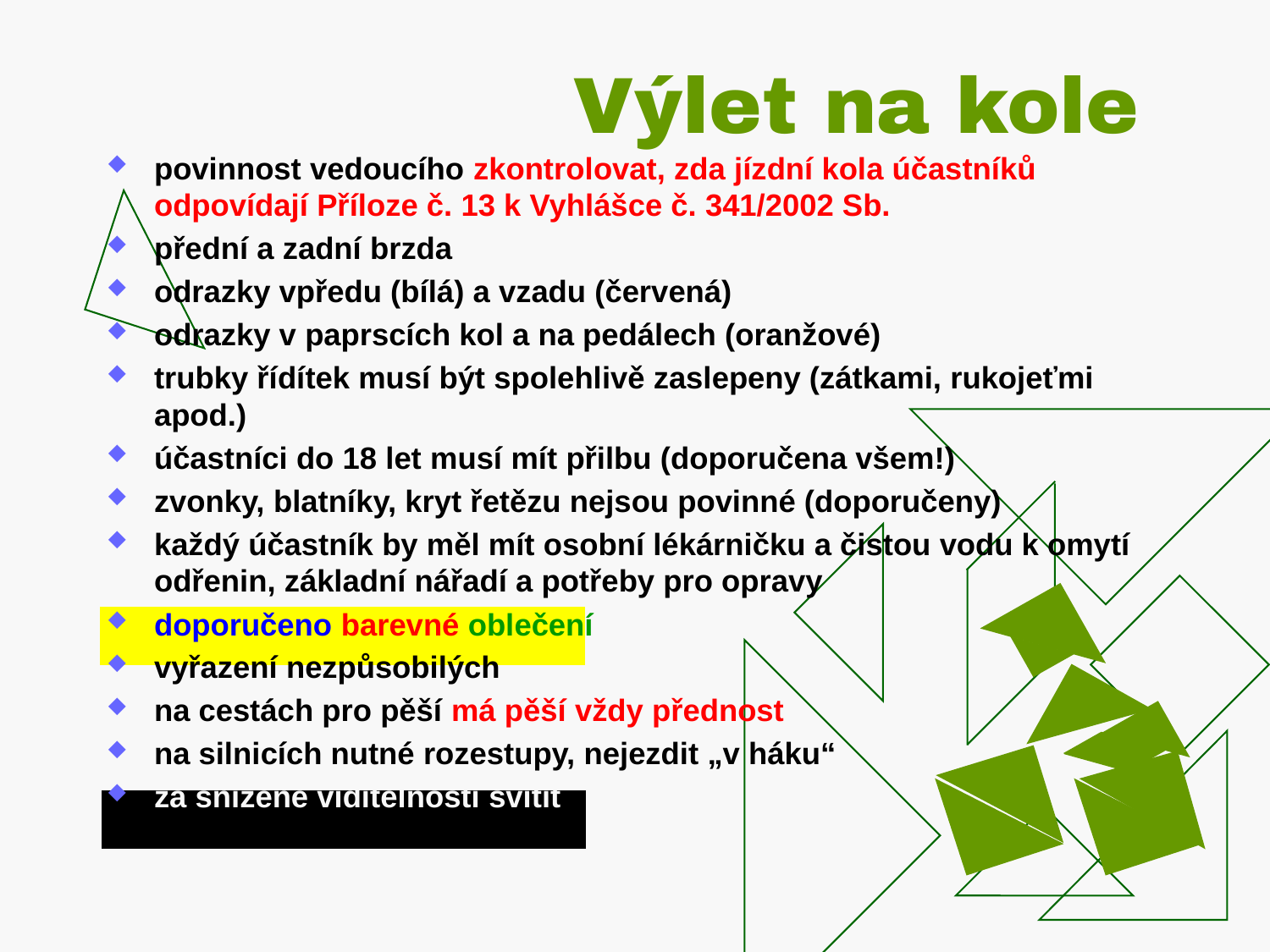

# Výlet na kole
povinnost vedoucího zkontrolovat, zda jízdní kola účastníků  odpovídají Příloze č. 13 k Vyhlášce č. 341/2002 Sb.
přední a zadní brzda
odrazky vpředu (bílá) a vzadu (červená)
odrazky v paprscích kol a na pedálech (oranžové)
trubky řídítek musí být spolehlivě zaslepeny (zátkami, rukojeťmi apod.)
účastníci do 18 let musí mít přilbu (doporučena všem!)
zvonky, blatníky, kryt řetězu nejsou povinné (doporučeny)
každý účastník by měl mít osobní lékárničku a čistou vodu k omytí odřenin, základní nářadí a potřeby pro opravy
doporučeno barevné oblečení
vyřazení nezpůsobilých
na cestách pro pěší má pěší vždy přednost
na silnicích nutné rozestupy, nejezdit „v háku“
za snížené viditelnosti svítit